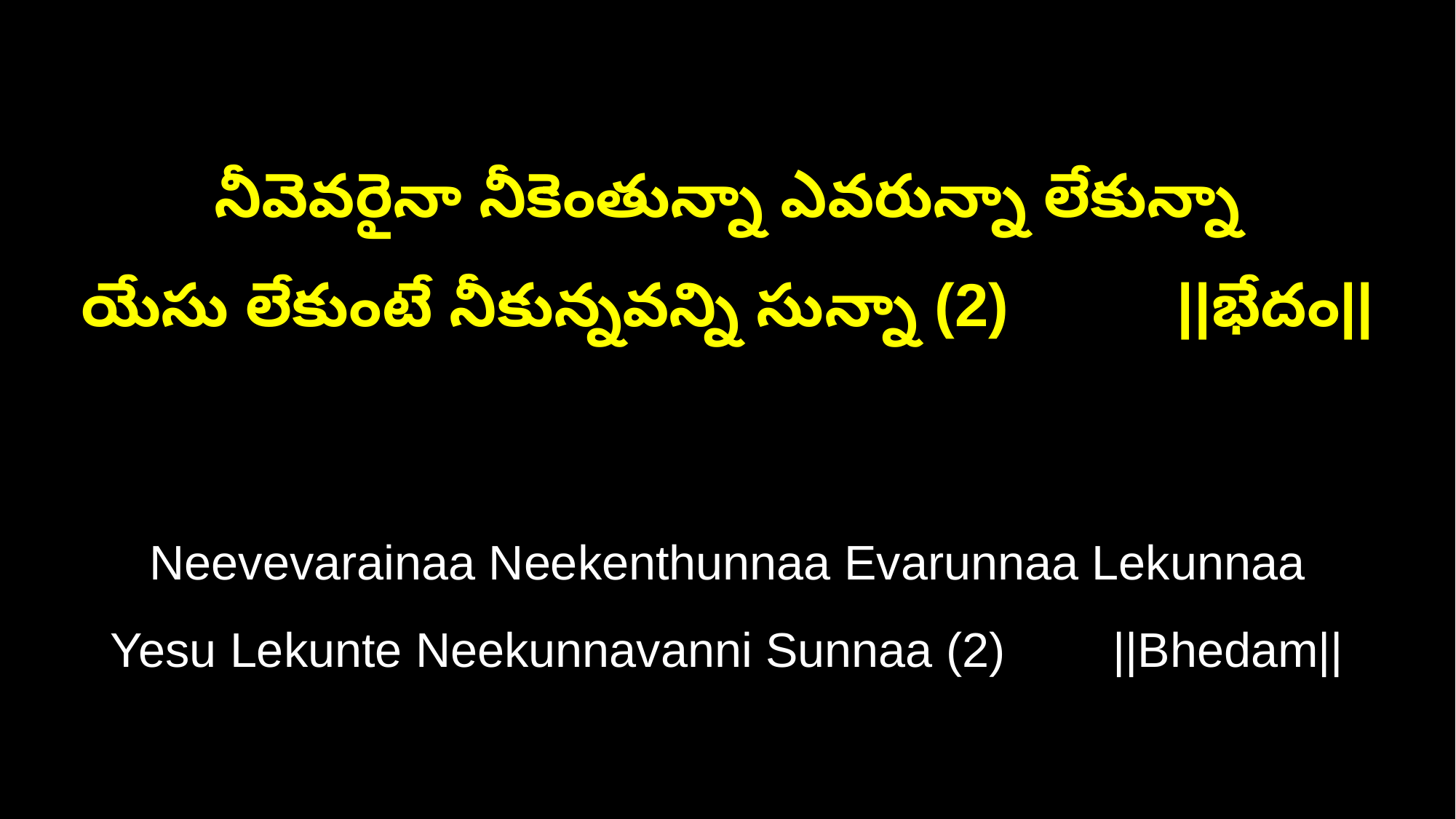

నీవెవరైనా నీకెంతున్నా ఎవరున్నా లేకున్నా
యేసు లేకుంటే నీకున్నవన్ని సున్నా (2)          ||భేదం||
Neevevarainaa Neekenthunnaa Evarunnaa Lekunnaa
Yesu Lekunte Neekunnavanni Sunnaa (2)        ||Bhedam||